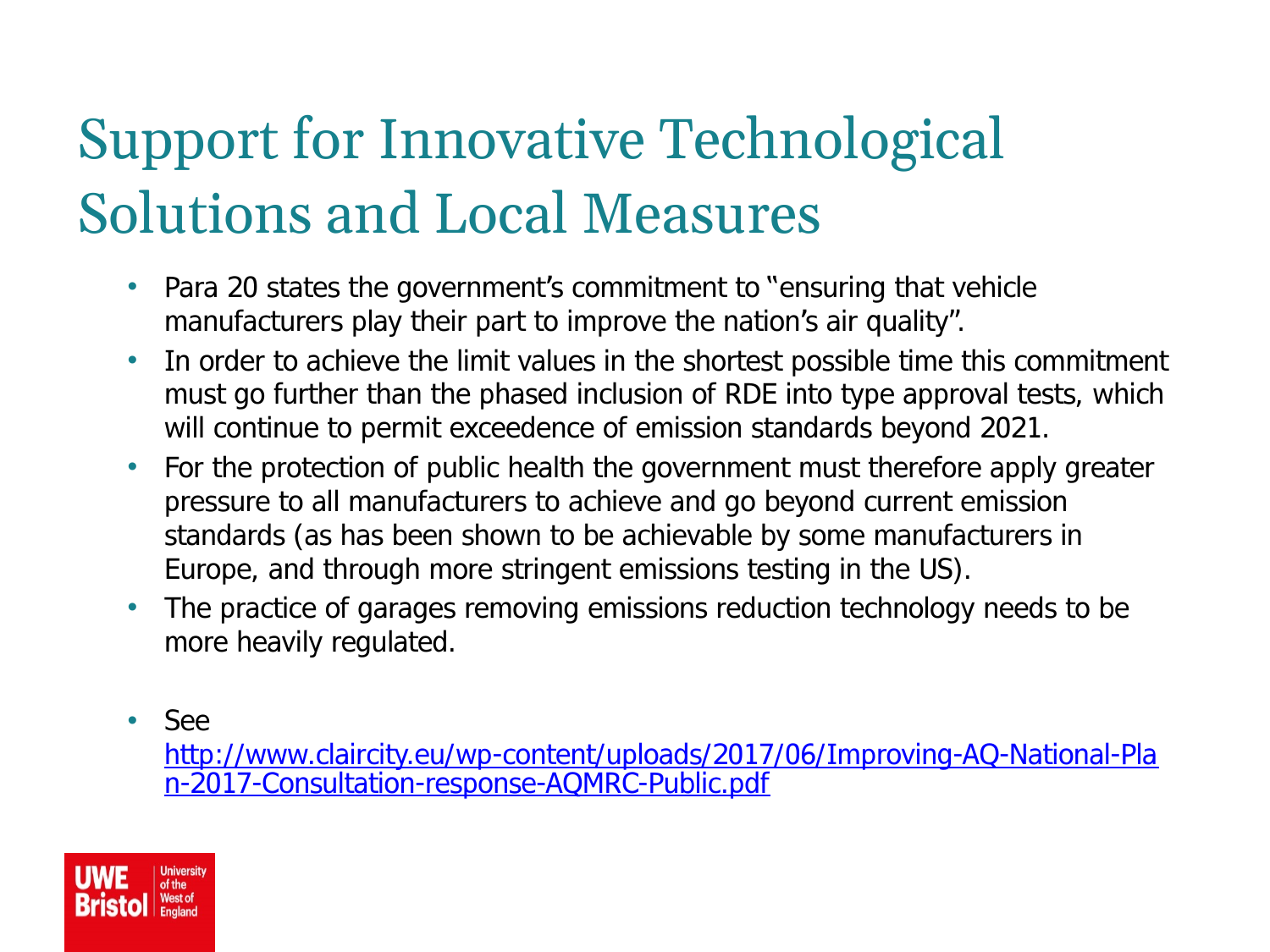

Support for Innovative Technological Solutions and Local Measures

Para 20 states the government’s commitment to “ensuring that vehicle manufacturers play their part to improve the nation’s air quality”.
In order to achieve the limit values in the shortest possible time this commitment must go further than the phased inclusion of RDE into type approval tests, which will continue to permit exceedence of emission standards beyond 2021.
For the protection of public health the government must therefore apply greater pressure to all manufacturers to achieve and go beyond current emission standards (as has been shown to be achievable by some manufacturers in Europe, and through more stringent emissions testing in the US).
The practice of garages removing emissions reduction technology needs to be more heavily regulated.

See http://www.claircity.eu/wp-content/uploads/2017/06/Improving-AQ-National-Plan-2017-Consultation-response-AQMRC-Public.pdf